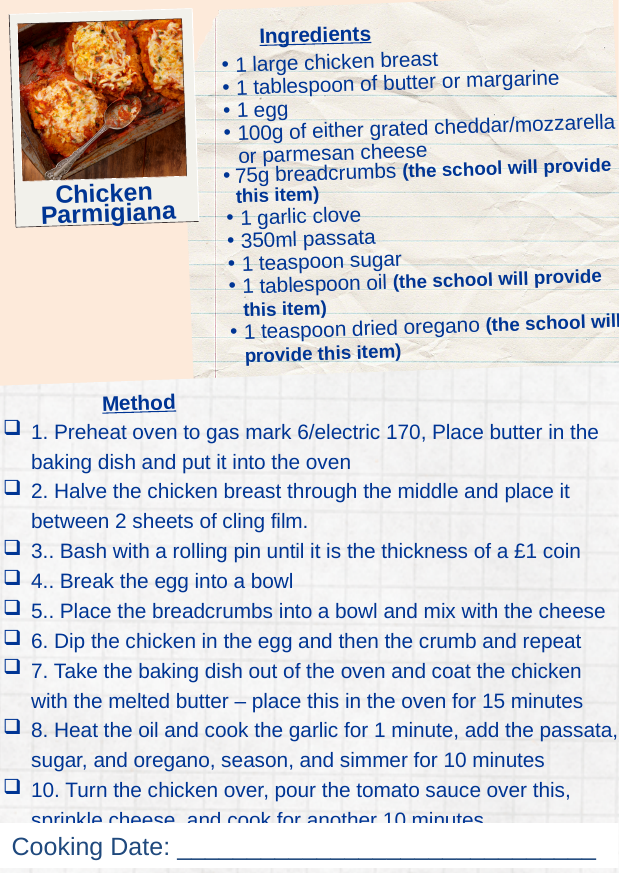

Ingredients

1 large chicken breast
1 tablespoon of butter or margarine
1 egg
100g of either grated cheddar/mozzarella or parmesan cheese
75g breadcrumbs (the school will provide this item)
1 garlic clove
350ml passata
1 teaspoon sugar
1 tablespoon oil (the school will provide this item)
1 teaspoon dried oregano (the school will provide this item)

Chicken
Parmigiana

Method
1. Preheat oven to gas mark 6/electric 170, Place butter in the baking dish and put it into the oven
2. Halve the chicken breast through the middle and place it between 2 sheets of cling film.
3.. Bash with a rolling pin until it is the thickness of a £1 coin
4.. Break the egg into a bowl
5.. Place the breadcrumbs into a bowl and mix with the cheese
6. Dip the chicken in the egg and then the crumb and repeat
7. Take the baking dish out of the oven and coat the chicken with the melted butter – place this in the oven for 15 minutes
8. Heat the oil and cook the garlic for 1 minute, add the passata, sugar, and oregano, season, and simmer for 10 minutes
10. Turn the chicken over, pour the tomato sauce over this, sprinkle cheese, and cook for another 10 minutes.
Cooking Date: ______________________________